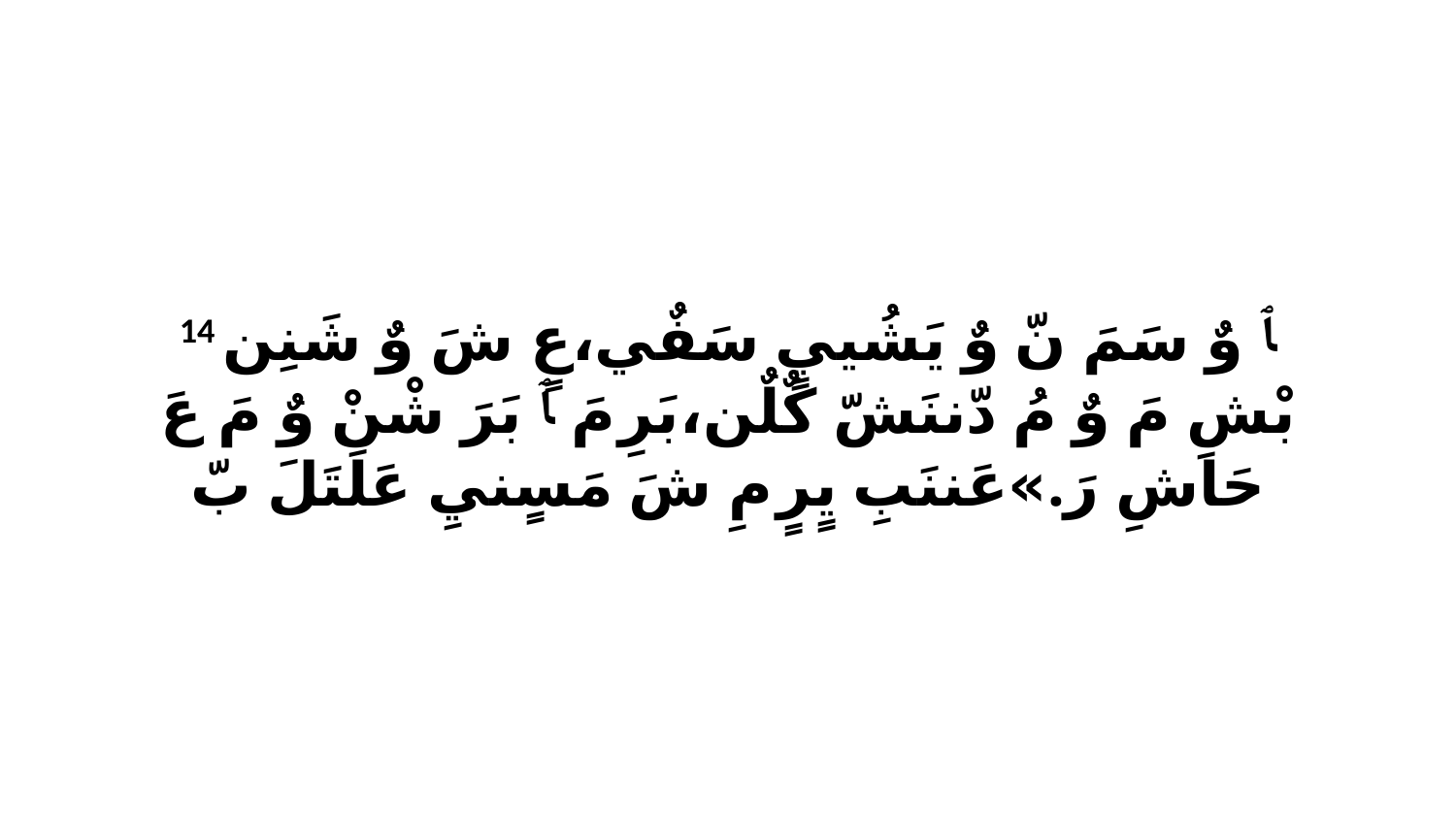

14 ﭑ وٌ سَمَ نّ وٌ يَشُييٍ سَفٌي،عٍ شَ وٌ شَنِن بْشِ مَ وٌ مُ دّننَشّ كٌلٌن،بَرِ مَ ﭑ بَرَ شْنْ وٌ مَ عَ حَاشِ رَ.»عَننَبِ يٍرٍ مِ شَ مَسٍنيِ عَلَتَلَ بّ